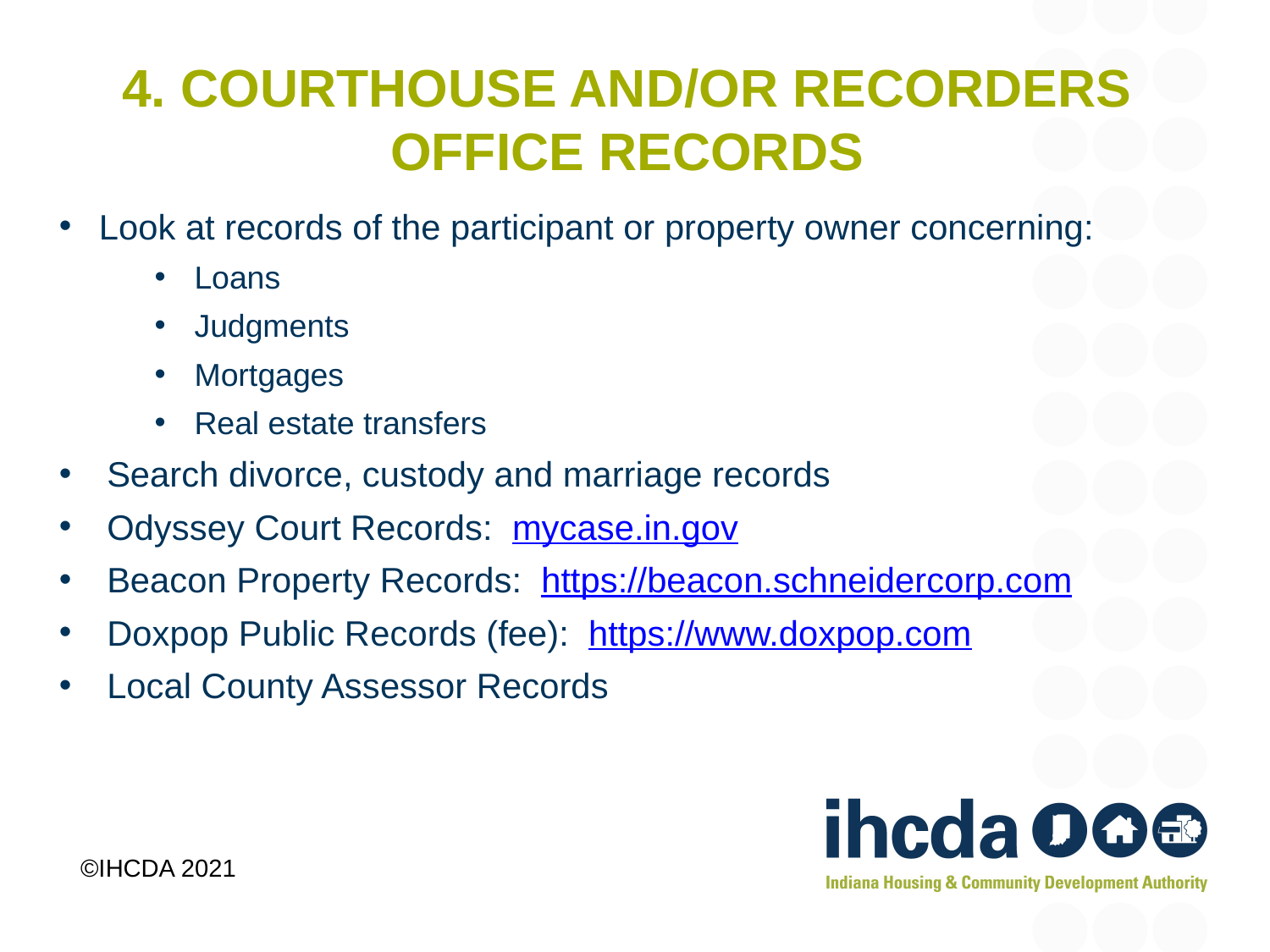

# 4. Courthouse and/or recorders office records
Look at records of the participant or property owner concerning:
Loans
Judgments
Mortgages
Real estate transfers
Search divorce, custody and marriage records
Odyssey Court Records:  mycase.in.gov
Beacon Property Records:  https://beacon.schneidercorp.com
Doxpop Public Records (fee):  https://www.doxpop.com
Local County Assessor Records
©IHCDA 2021